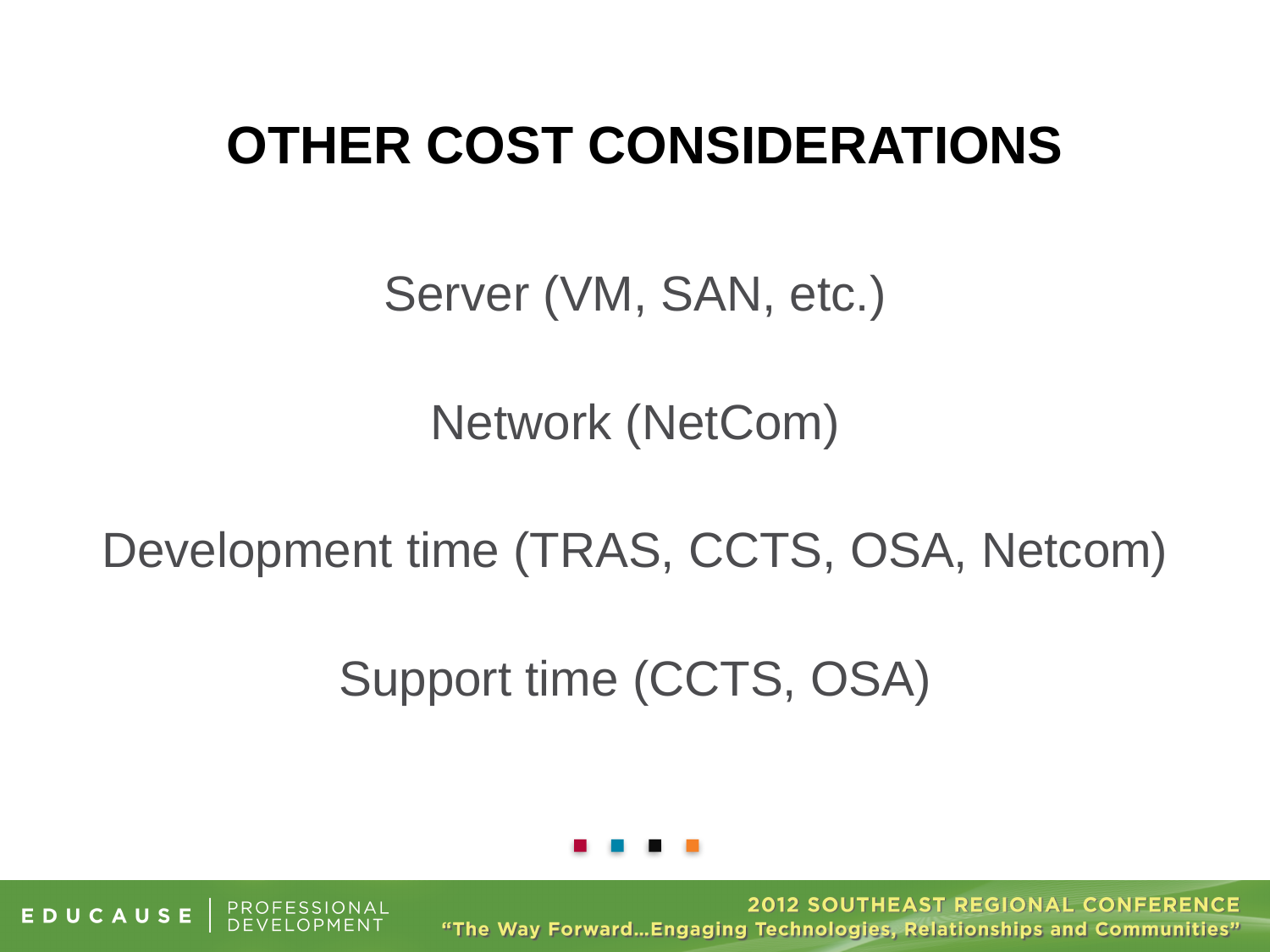

# Other cost considerations

Server (VM, SAN, etc.)
Network (NetCom)
Development time (TRAS, CCTS, OSA, Netcom)
Support time (CCTS, OSA)